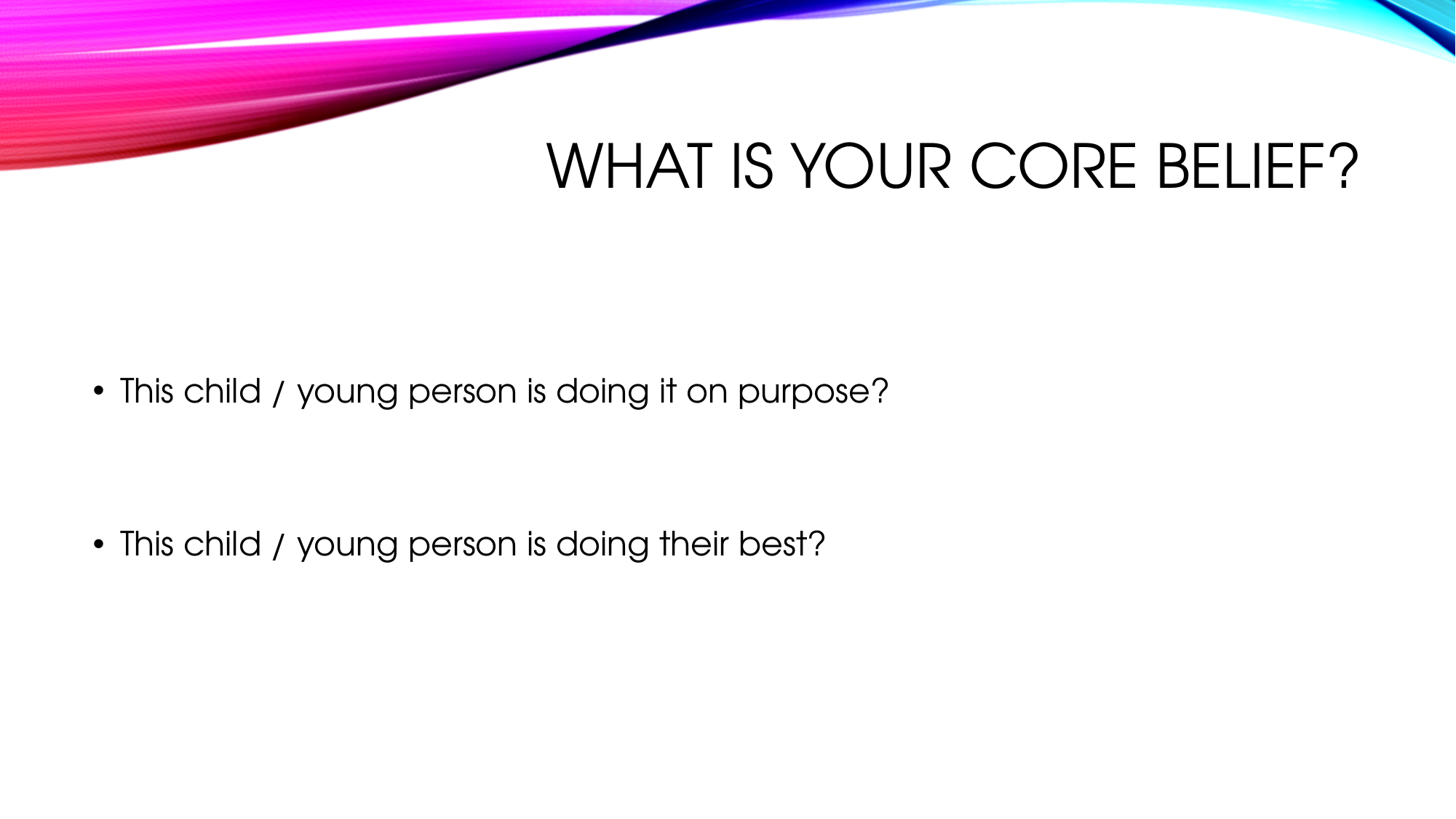

# What is your core belief?

This child / young person is doing it on purpose?

This child / young person is doing their best?